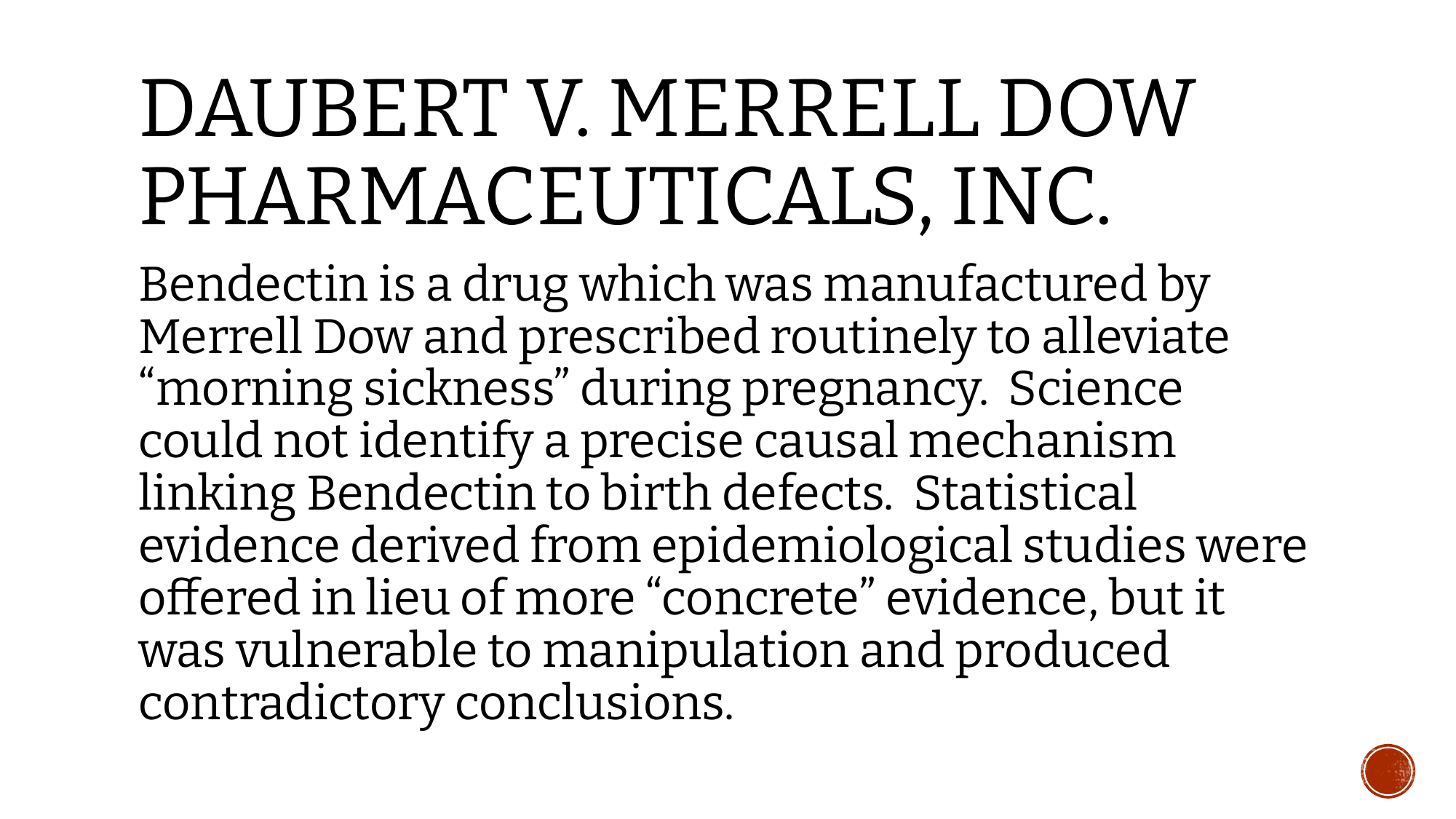

# Daubert v. Merrell Dow Pharmaceuticals, Inc.
Bendectin is a drug which was manufactured by Merrell Dow and prescribed routinely to alleviate “morning sickness” during pregnancy.  Science could not identify a precise causal mechanism linking Bendectin to birth defects.  Statistical evidence derived from epidemiological studies were offered in lieu of more “concrete” evidence, but it was vulnerable to manipulation and produced contradictory conclusions.